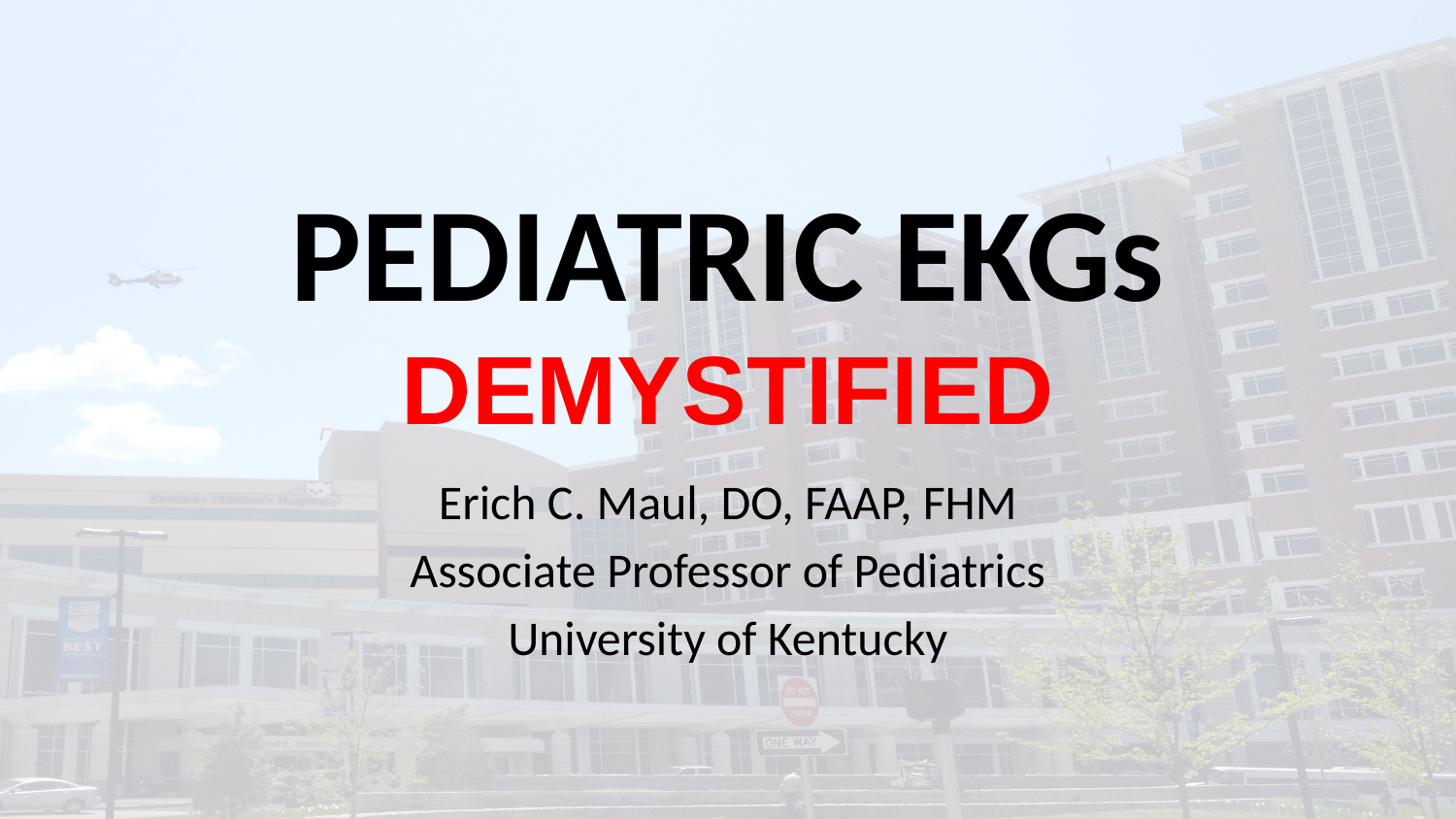

# PEDIATRIC EKGs DEMYSTIFIED
Erich C. Maul, DO, FAAP, FHM
Associate Professor of Pediatrics
University of Kentucky